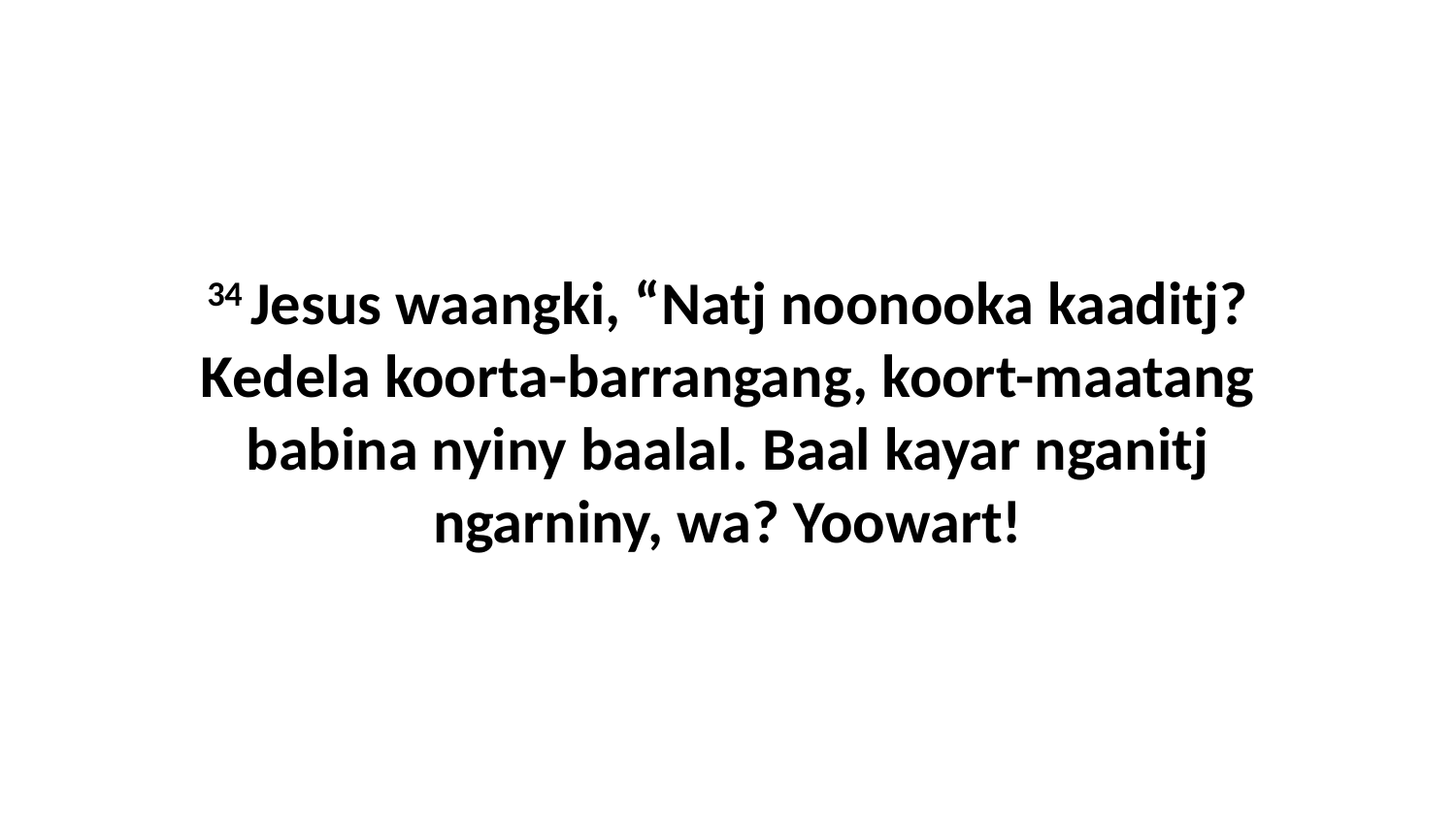

34 Jesus waangki, “Natj noonooka kaaditj? Kedela koorta-barrangang, koort-maatang babina nyiny baalal. Baal kayar nganitj ngarniny, wa? Yoowart!